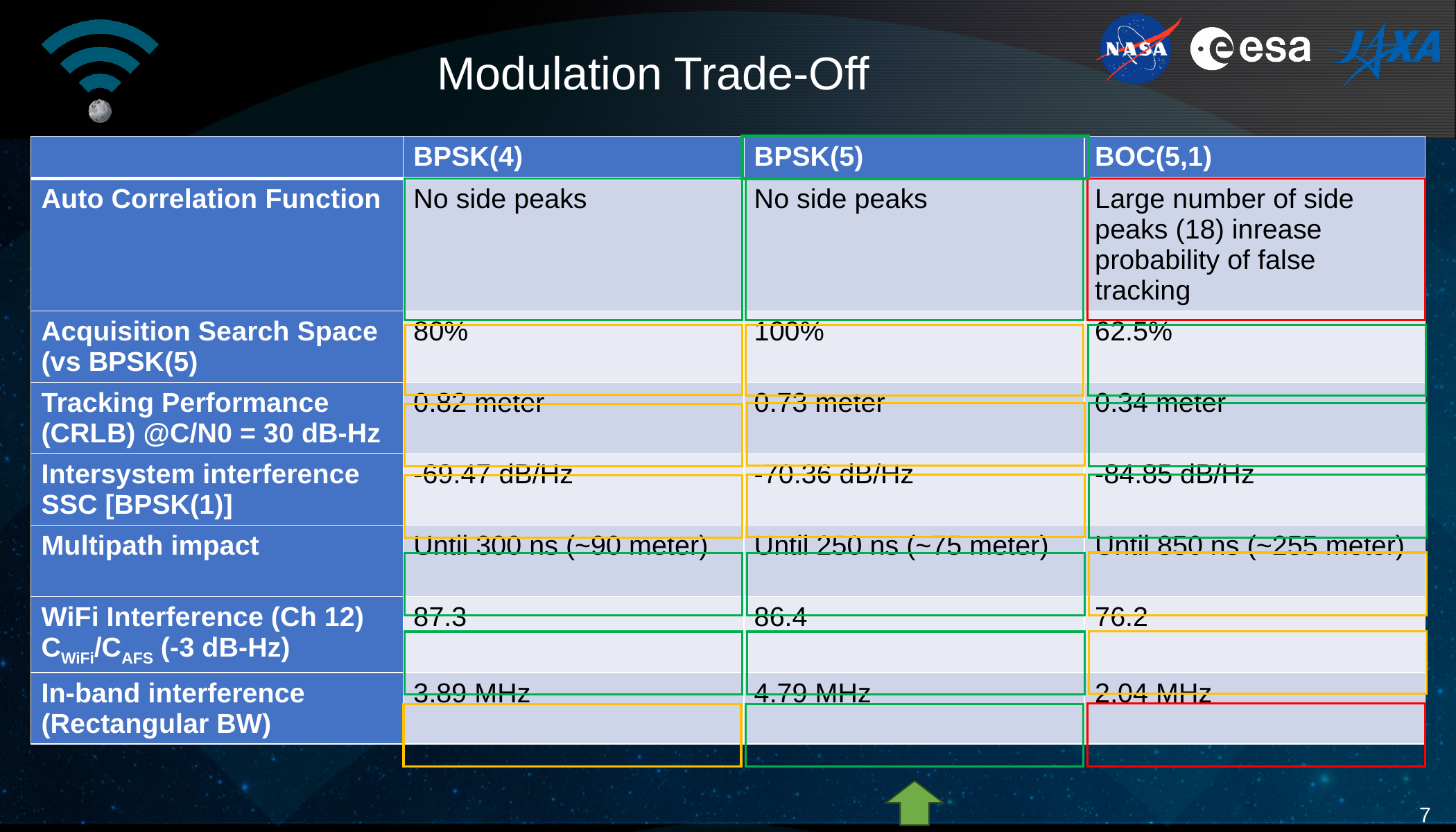

# Modulation Trade-Off
|  | BPSK(4) | BPSK(5) | BOC(5,1) |
| --- | --- | --- | --- |
| Auto Correlation Function | No side peaks | No side peaks | Large number of side peaks (18) inrease probability of false tracking |
| Acquisition Search Space (vs BPSK(5) | 80% | 100% | 62.5% |
| Tracking Performance (CRLB) @C/N0 = 30 dB-Hz | 0.82 meter | 0.73 meter | 0.34 meter |
| Intersystem interference SSC [BPSK(1)] | -69.47 dB/Hz | -70.36 dB/Hz | -84.85 dB/Hz |
| Multipath impact | Until 300 ns (~90 meter) | Until 250 ns (~75 meter) | Until 850 ns (~255 meter) |
| WiFi Interference (Ch 12) CWiFi/CAFS (-3 dB-Hz) | 87.3 | 86.4 | 76.2 |
| In-band interference (Rectangular BW) | 3.89 MHz | 4.79 MHz | 2.04 MHz |

7